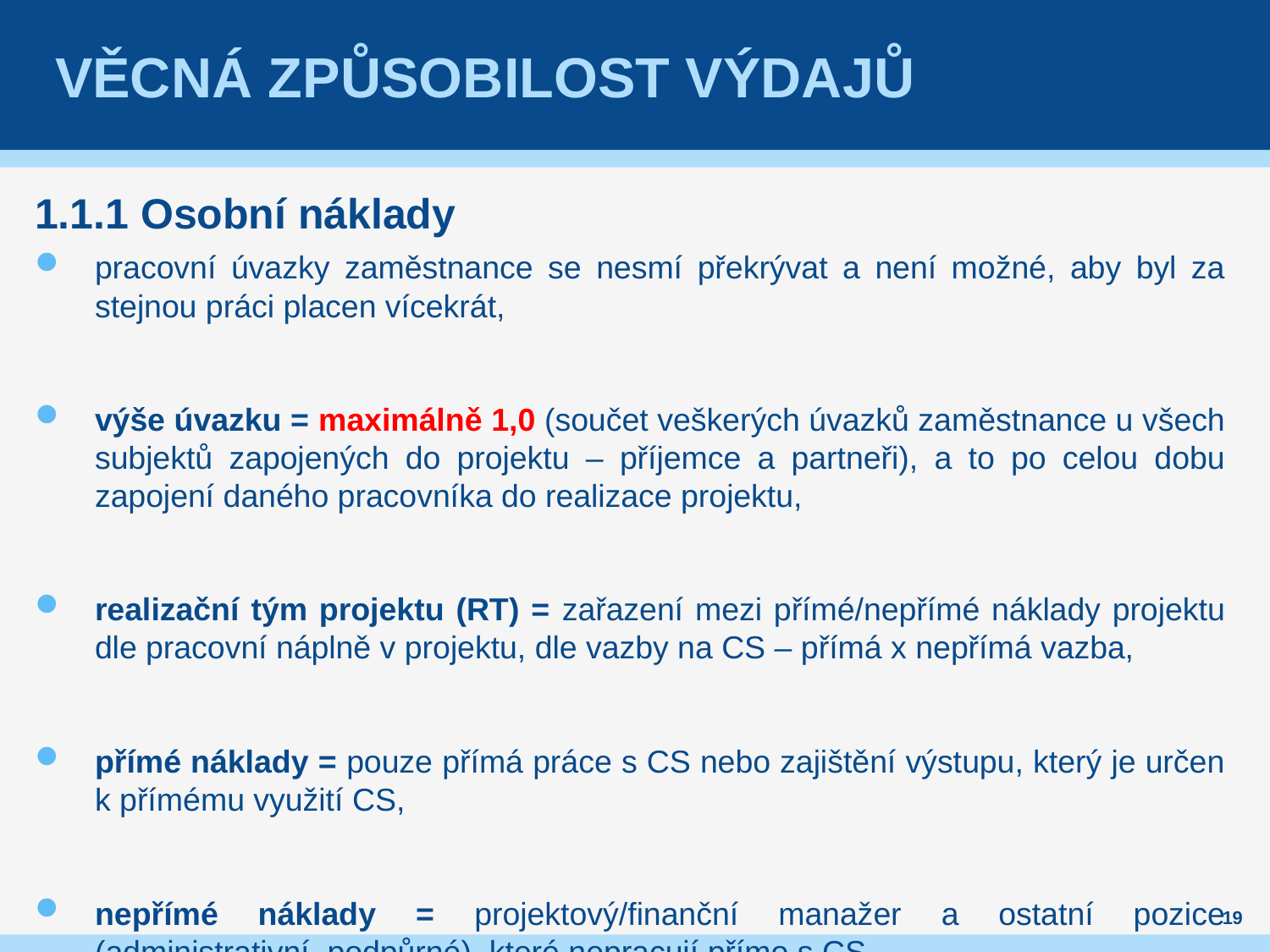

# Věcná způsobilost výdajů
1.1.1 Osobní náklady
pracovní úvazky zaměstnance se nesmí překrývat a není možné, aby byl za stejnou práci placen vícekrát,

výše úvazku = maximálně 1,0 (součet veškerých úvazků zaměstnance u všech subjektů zapojených do projektu – příjemce a partneři), a to po celou dobu zapojení daného pracovníka do realizace projektu,

realizační tým projektu (RT) = zařazení mezi přímé/nepřímé náklady projektu dle pracovní náplně v projektu, dle vazby na CS – přímá x nepřímá vazba,

přímé náklady = pouze přímá práce s CS nebo zajištění výstupu, který je určen k přímému využití CS,

nepřímé náklady = projektový/finanční manažer a ostatní pozice (administrativní, podpůrné), které nepracují přímo s CS.

19